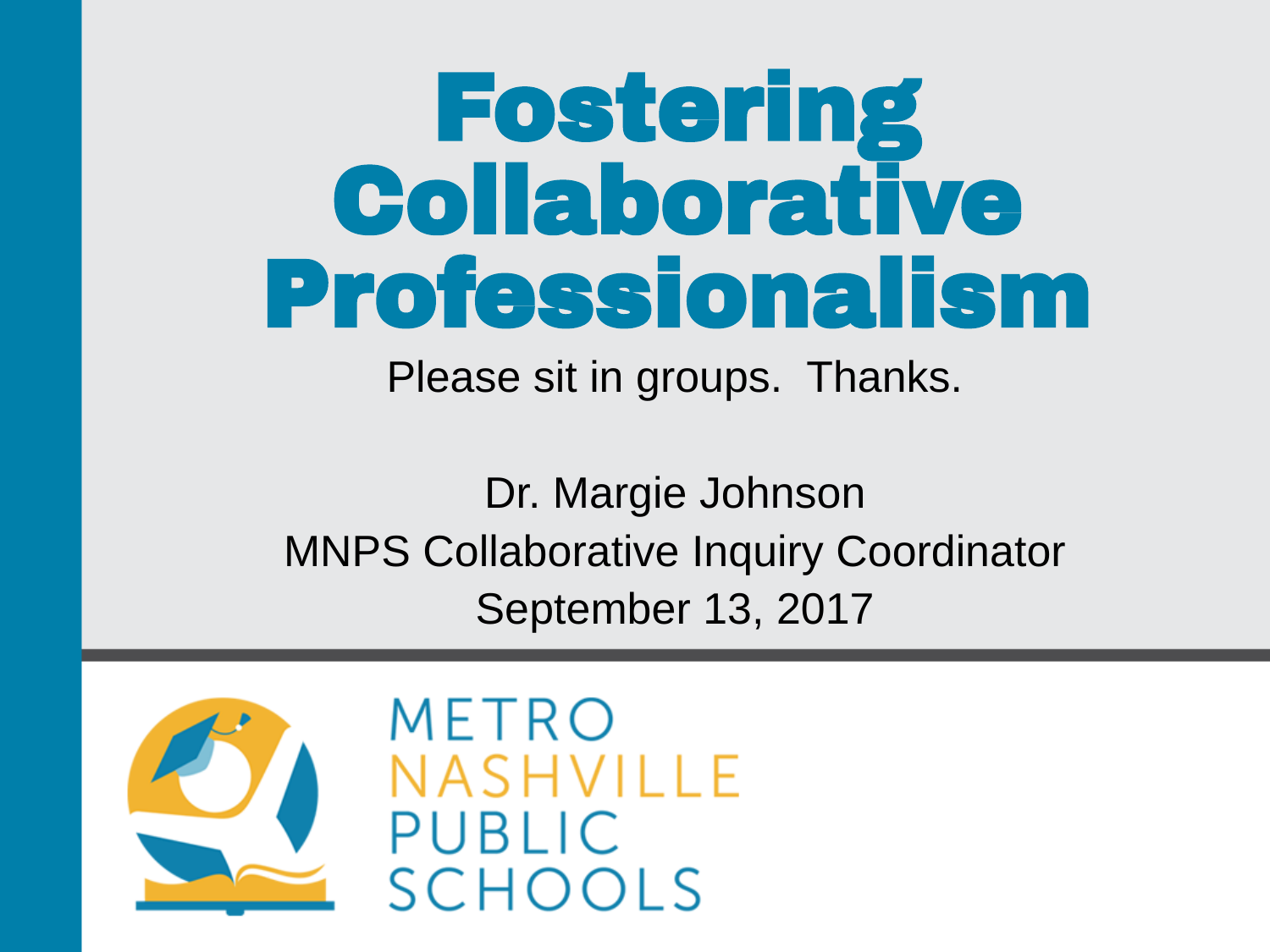

# Fostering Collaborative Professionalism
Please sit in groups.  Thanks.

Dr. Margie Johnson
MNPS Collaborative Inquiry Coordinator
September 13, 2017